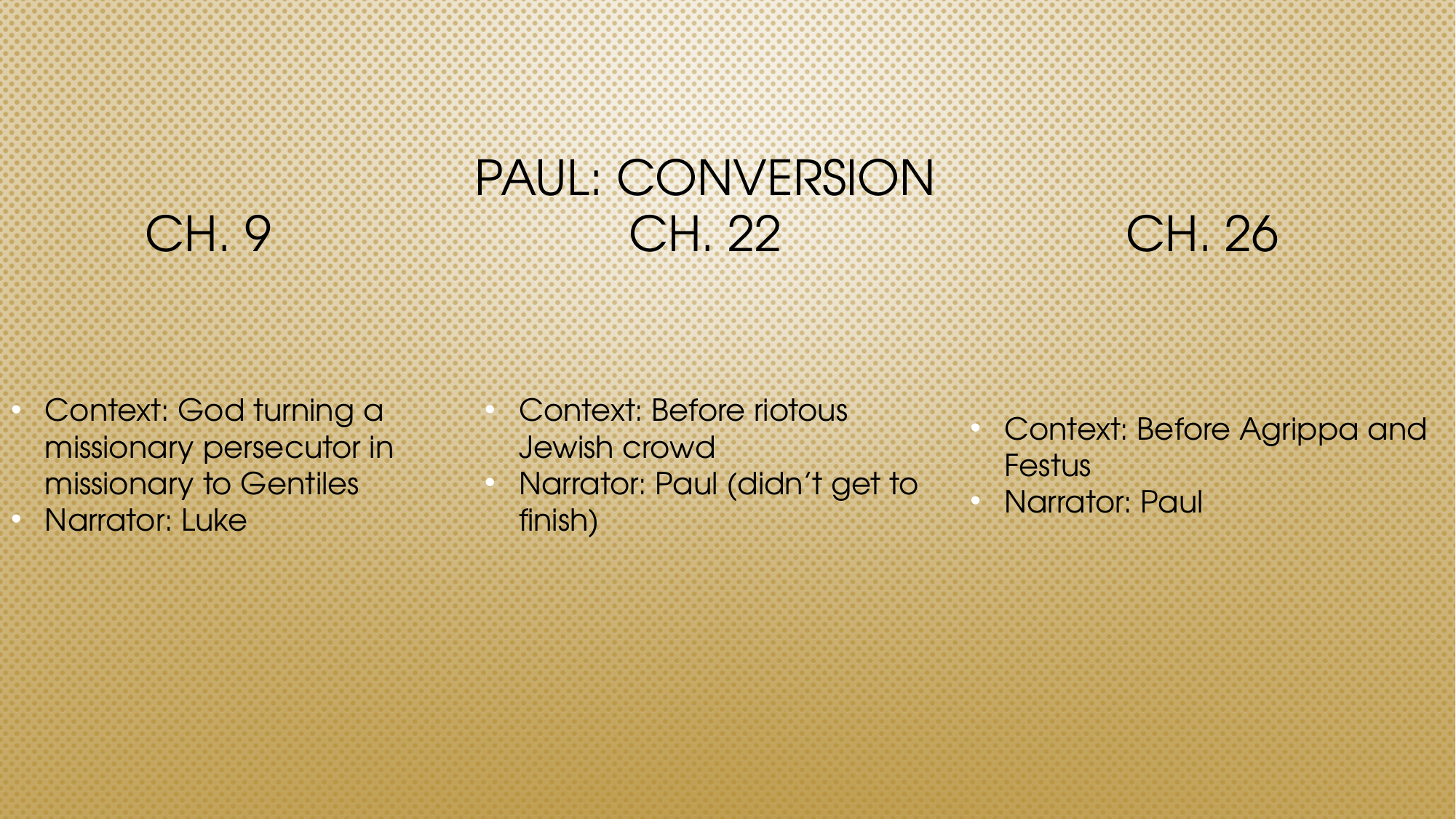

# PAUL: CONVERSION
Context: God turning a missionary persecutor in missionary to Gentiles
Narrator: Luke
Context: Before riotous Jewish crowd
Narrator: Paul (didn’t get to finish)
Context: Before Agrippa and Festus
Narrator: Paul
Ch. 9
Ch. 22
Ch. 26